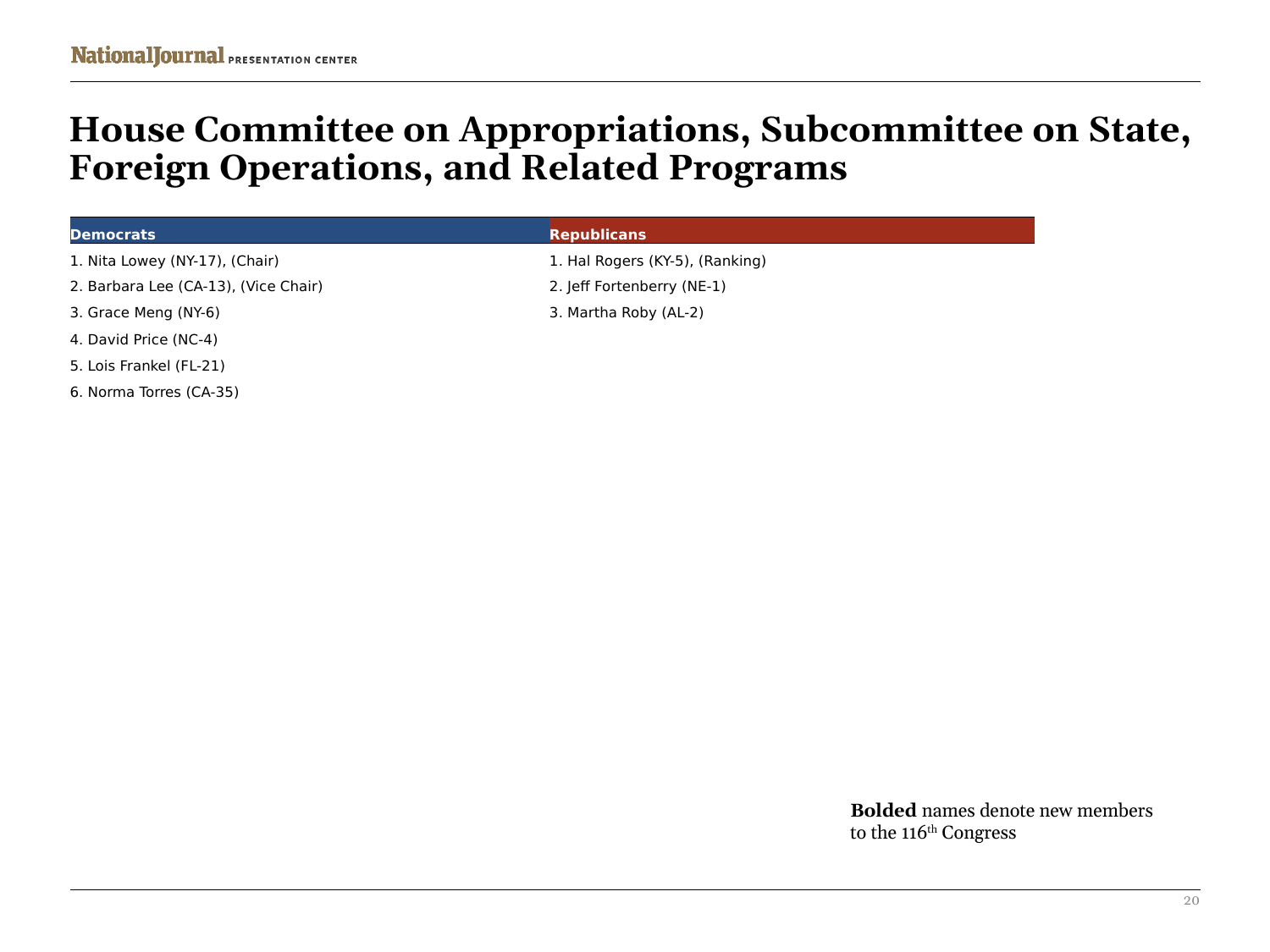

# House Committee on Appropriations, Subcommittee on State, Foreign Operations, and Related Programs
| Democrats | Republicans |
| --- | --- |
| 1. Nita Lowey (NY-17), (Chair) | 1. Hal Rogers (KY-5), (Ranking) |
| 2. Barbara Lee (CA-13), (Vice Chair) | 2. Jeff Fortenberry (NE-1) |
| 3. Grace Meng (NY-6) | 3. Martha Roby (AL-2) |
| 4. David Price (NC-4) |  |
| 5. Lois Frankel (FL-21) |  |
| 6. Norma Torres (CA-35) |  |
Bolded names denote new members to the 116th Congress
20